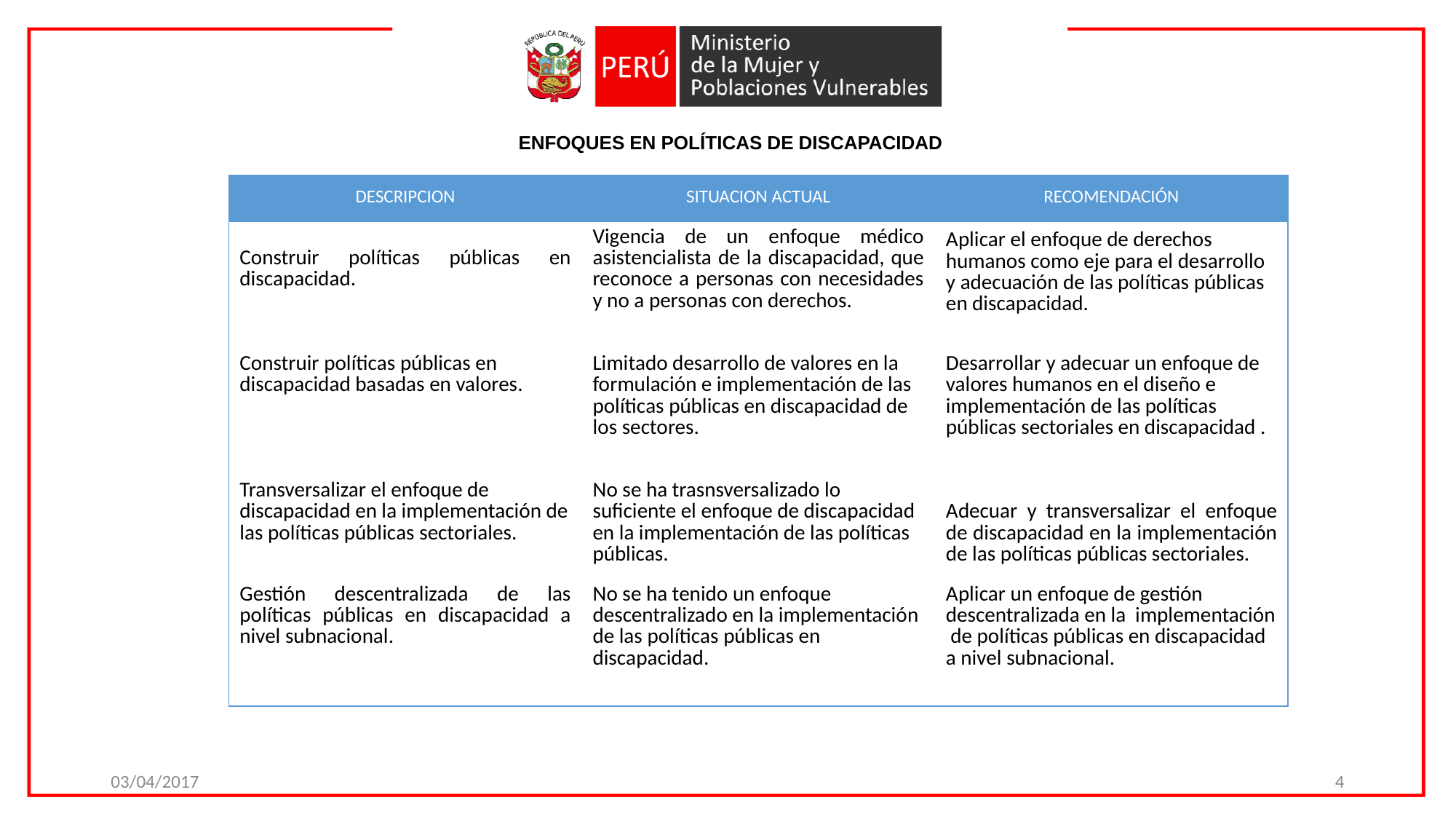

# ENFOQUES EN POLÍTICAS DE DISCAPACIDAD
| DESCRIPCION | SITUACION ACTUAL | RECOMENDACIÓN |
| --- | --- | --- |
| Construir políticas públicas en discapacidad. | Vigencia de un enfoque médico asistencialista de la discapacidad, que reconoce a personas con necesidades y no a personas con derechos. | Aplicar el enfoque de derechos humanos como eje para el desarrollo y adecuación de las políticas públicas en discapacidad. |
| Construir políticas públicas en discapacidad basadas en valores. | Limitado desarrollo de valores en la formulación e implementación de las políticas públicas en discapacidad de los sectores. | Desarrollar y adecuar un enfoque de valores humanos en el diseño e implementación de las políticas públicas sectoriales en discapacidad . |
| Transversalizar el enfoque de discapacidad en la implementación de las políticas públicas sectoriales. | No se ha trasnsversalizado lo suficiente el enfoque de discapacidad en la implementación de las políticas públicas. | Adecuar y transversalizar el enfoque de discapacidad en la implementación de las políticas públicas sectoriales. |
| Gestión descentralizada de las políticas públicas en discapacidad a nivel subnacional. | No se ha tenido un enfoque descentralizado en la implementación de las políticas públicas en discapacidad. | Aplicar un enfoque de gestión descentralizada en la implementación de políticas públicas en discapacidad a nivel subnacional. |
03/04/2017
4